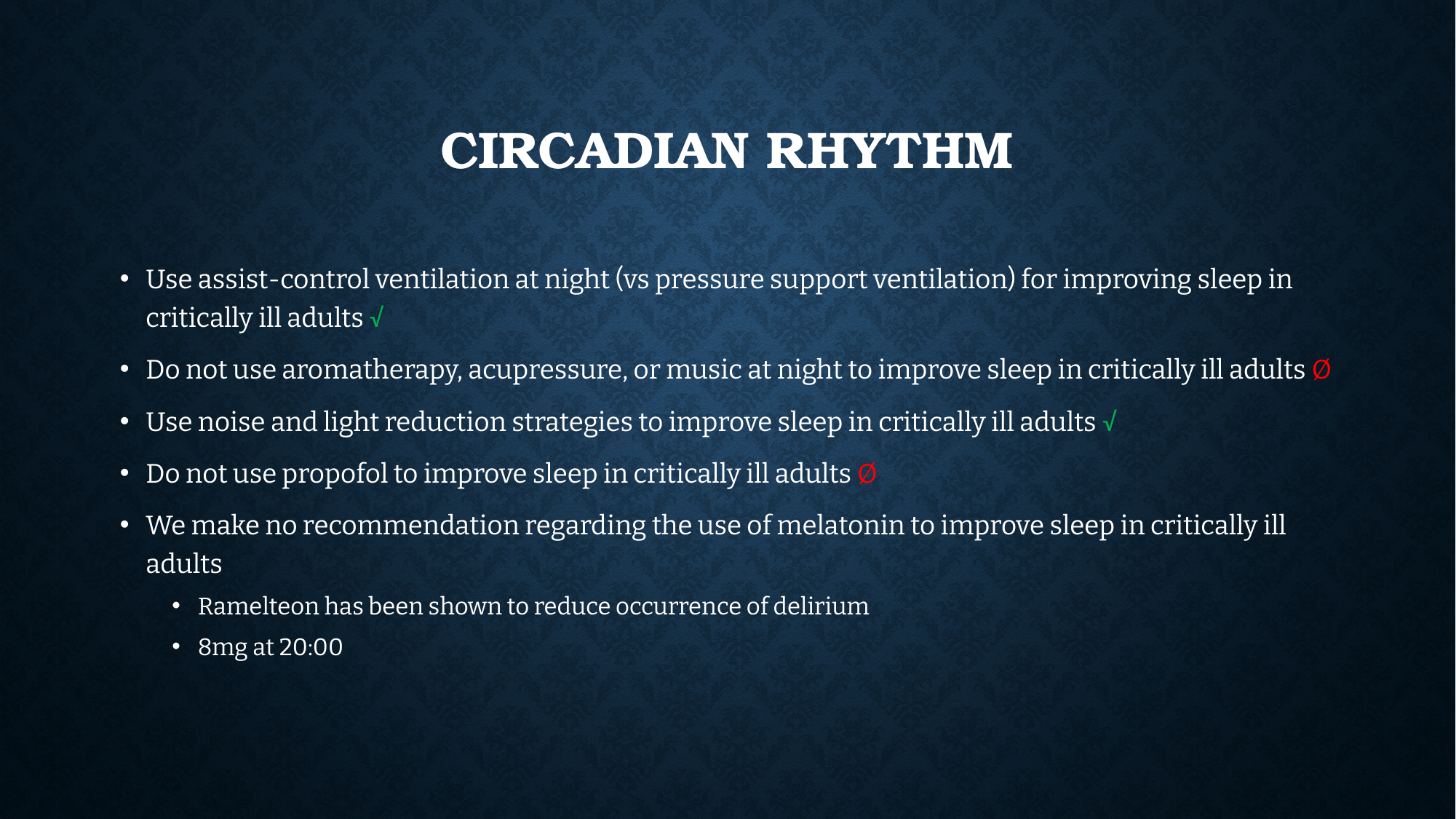

# Circadian rhythm
Use assist-control ventilation at night (vs pressure support ventilation) for improving sleep in critically ill adults √
Do not use aromatherapy, acupressure, or music at night to improve sleep in critically ill adults Ø
Use noise and light reduction strategies to improve sleep in critically ill adults √
Do not use propofol to improve sleep in critically ill adults Ø
We make no recommendation regarding the use of melatonin to improve sleep in critically ill adults
Ramelteon has been shown to reduce occurrence of delirium
8mg at 20:00